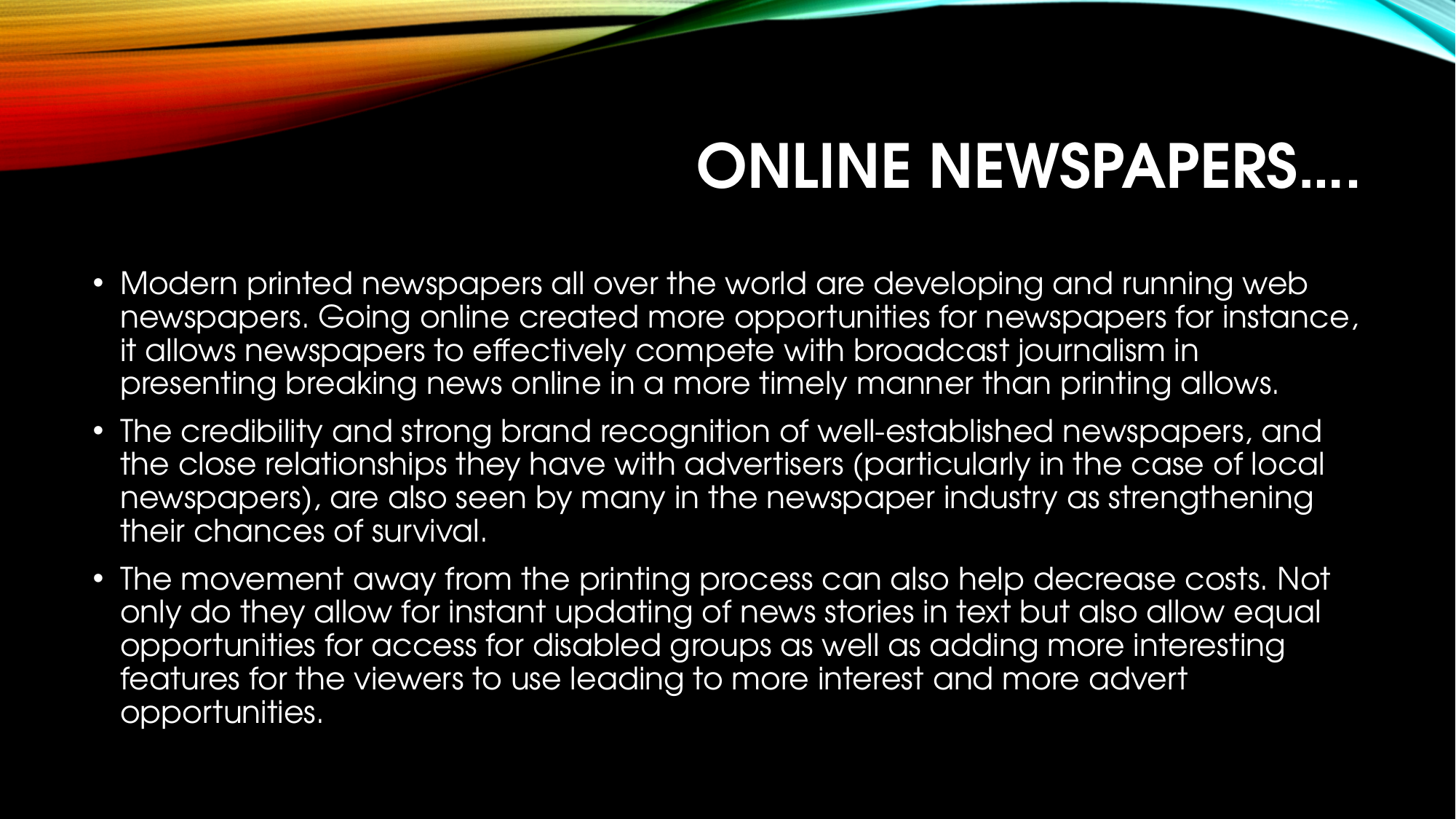

# Online Newspapers….
Modern printed newspapers all over the world are developing and running web newspapers. Going online created more opportunities for newspapers for instance, it allows newspapers to effectively compete with broadcast journalism in presenting breaking news online in a more timely manner than printing allows.
The credibility and strong brand recognition of well-established newspapers, and the close relationships they have with advertisers (particularly in the case of local newspapers), are also seen by many in the newspaper industry as strengthening their chances of survival.
The movement away from the printing process can also help decrease costs. Not only do they allow for instant updating of news stories in text but also allow equal opportunities for access for disabled groups as well as adding more interesting features for the viewers to use leading to more interest and more advert opportunities.